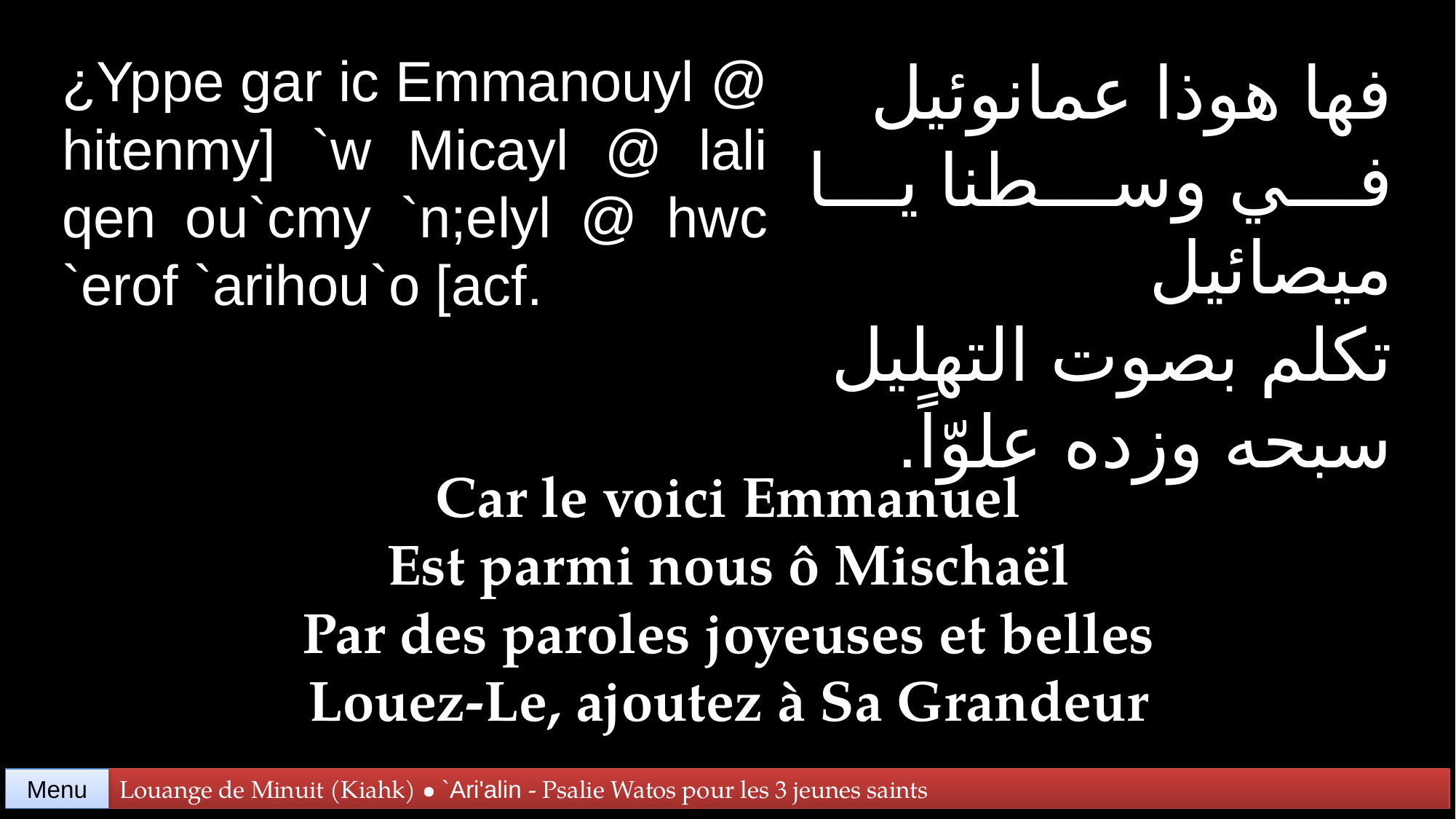

¿Yppe gar ic Emmanouyl @ hitenmy] `w Micayl @ lali qen ou`cmy `n;elyl @ hwc `erof `arihou`o [acf.
فها هوذا عمانوئيل
في وسطنا يا ميصائيل
تكلم بصوت التهليل
سبحه وزده علوّاً.
Car le voici Emmanuel
Est parmi nous ô Mischaël
Par des paroles joyeuses et belles
Louez-Le, ajoutez à Sa Grandeur
Menu
Louange de Minuit (Kiahk) • `Ari'alin - Psalie Watos pour les 3 jeunes saints